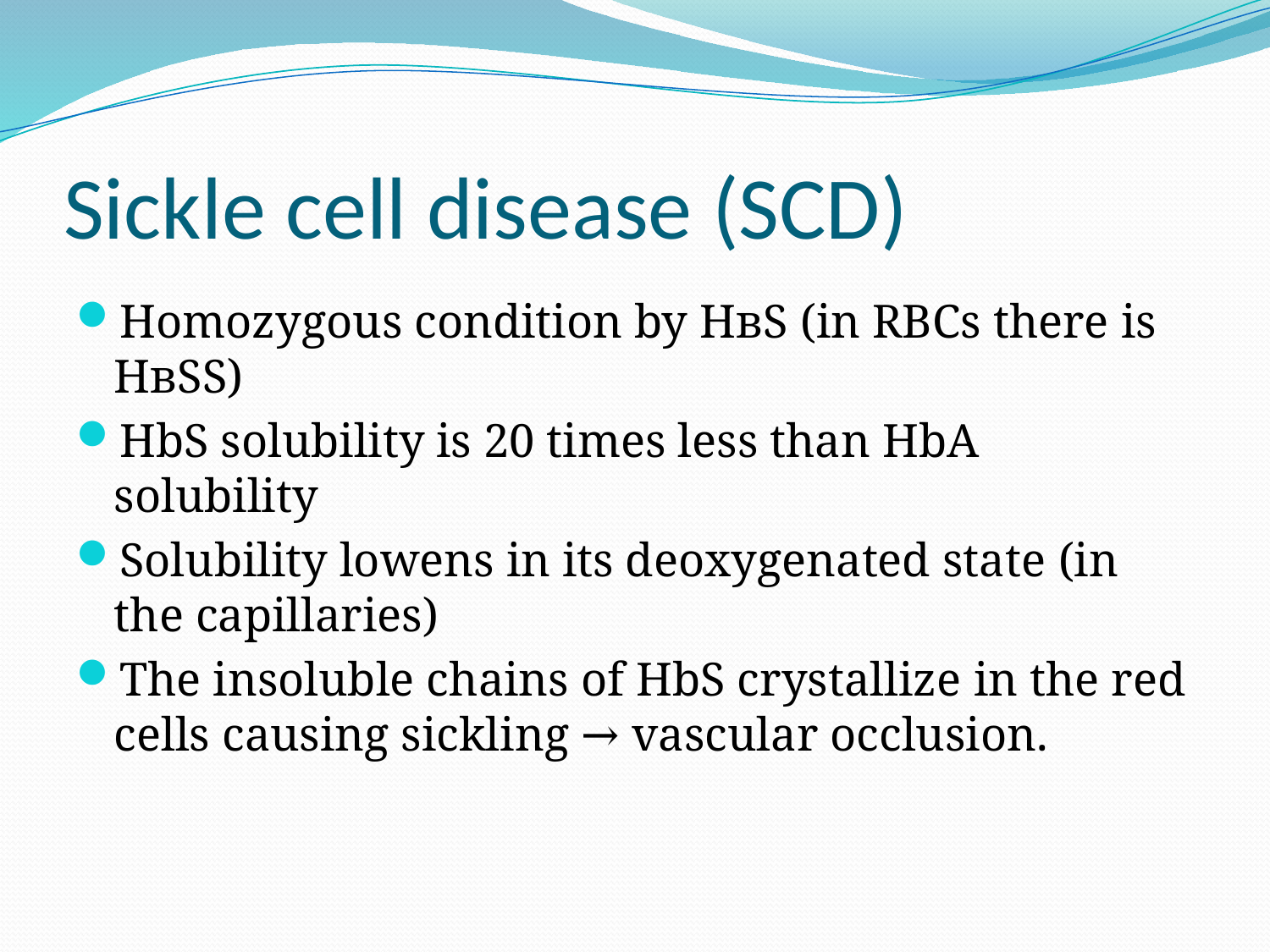

# Sickle cell disease (SCD)
Homozygous condition by НвS (in RBCs there is НвSS)
HbS solubility is 20 times less than HbA solubility
Solubility lowens in its deoxygenated state (in the capillaries)
The insoluble chains of HbS crystallize in the red cells causing sickling → vascular occlusion.